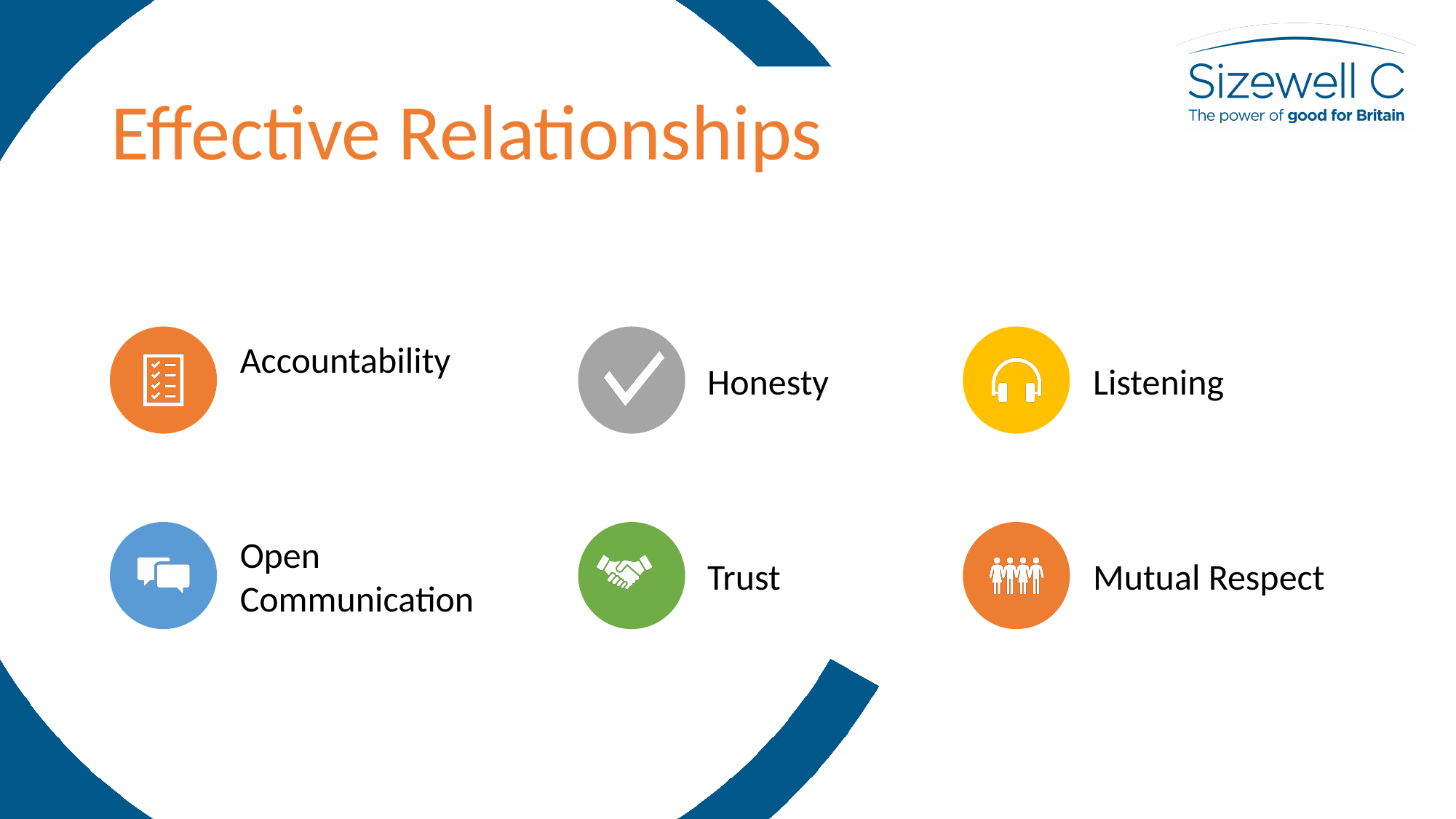

Effective Relationships
Accountability
     Honesty
Listening
Open Communication
     Trust
Mutual Respect